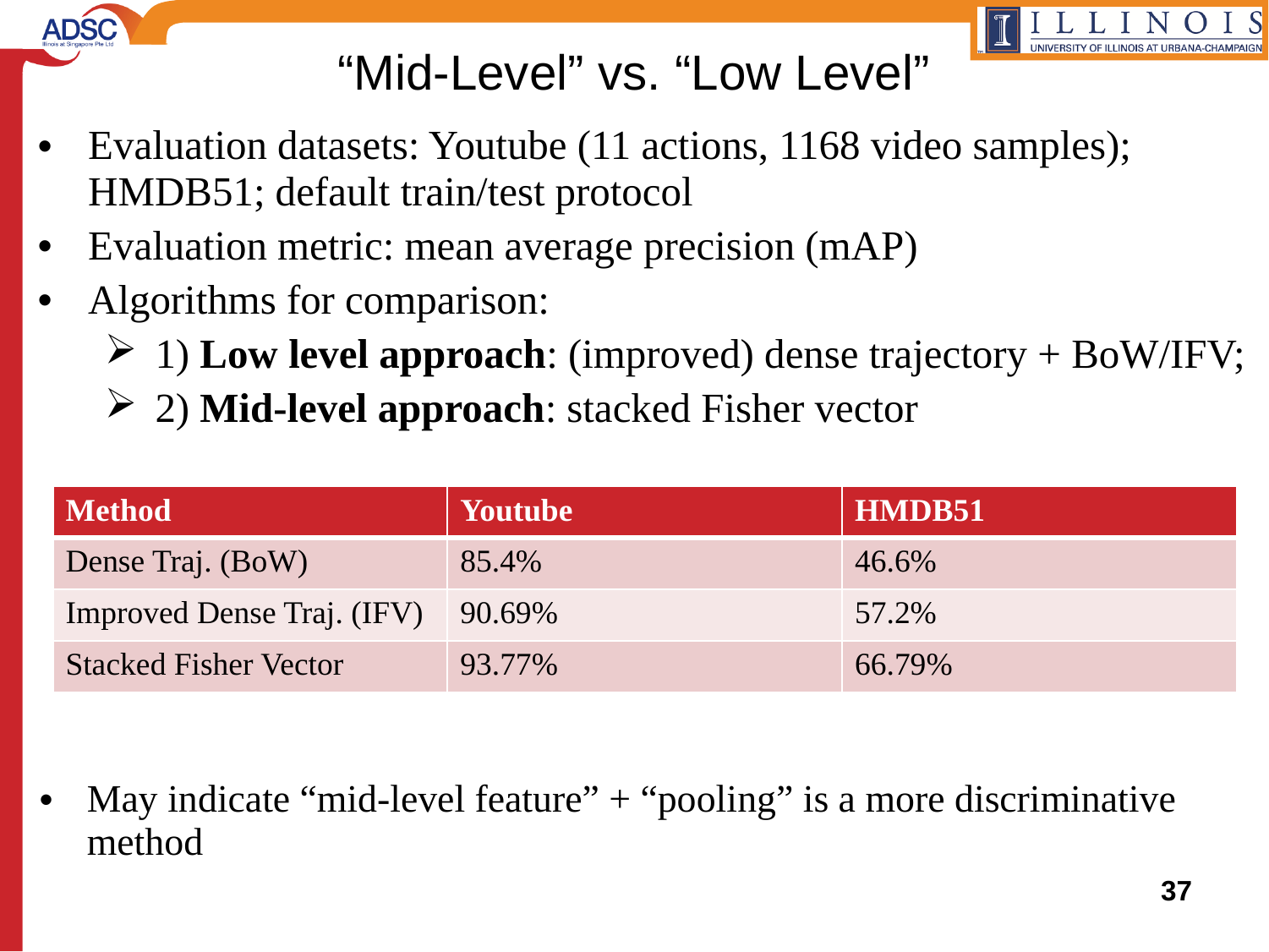

# “Mid-Level” vs. “Low Level”
Evaluation datasets: Youtube (11 actions, 1168 video samples); HMDB51; default train/test protocol
Evaluation metric: mean average precision (mAP)
Algorithms for comparison:
1) Low level approach: (improved) dense trajectory + BoW/IFV;
2) Mid-level approach: stacked Fisher vector

| Method | Youtube | HMDB51 |
| --- | --- | --- |
| Dense Traj. (BoW) | 85.4% | 46.6% |
| Improved Dense Traj. (IFV) | 90.69% | 57.2% |
| Stacked Fisher Vector | 93.77% | 66.79% |
May indicate “mid-level feature” + “pooling” is a more discriminative method

37